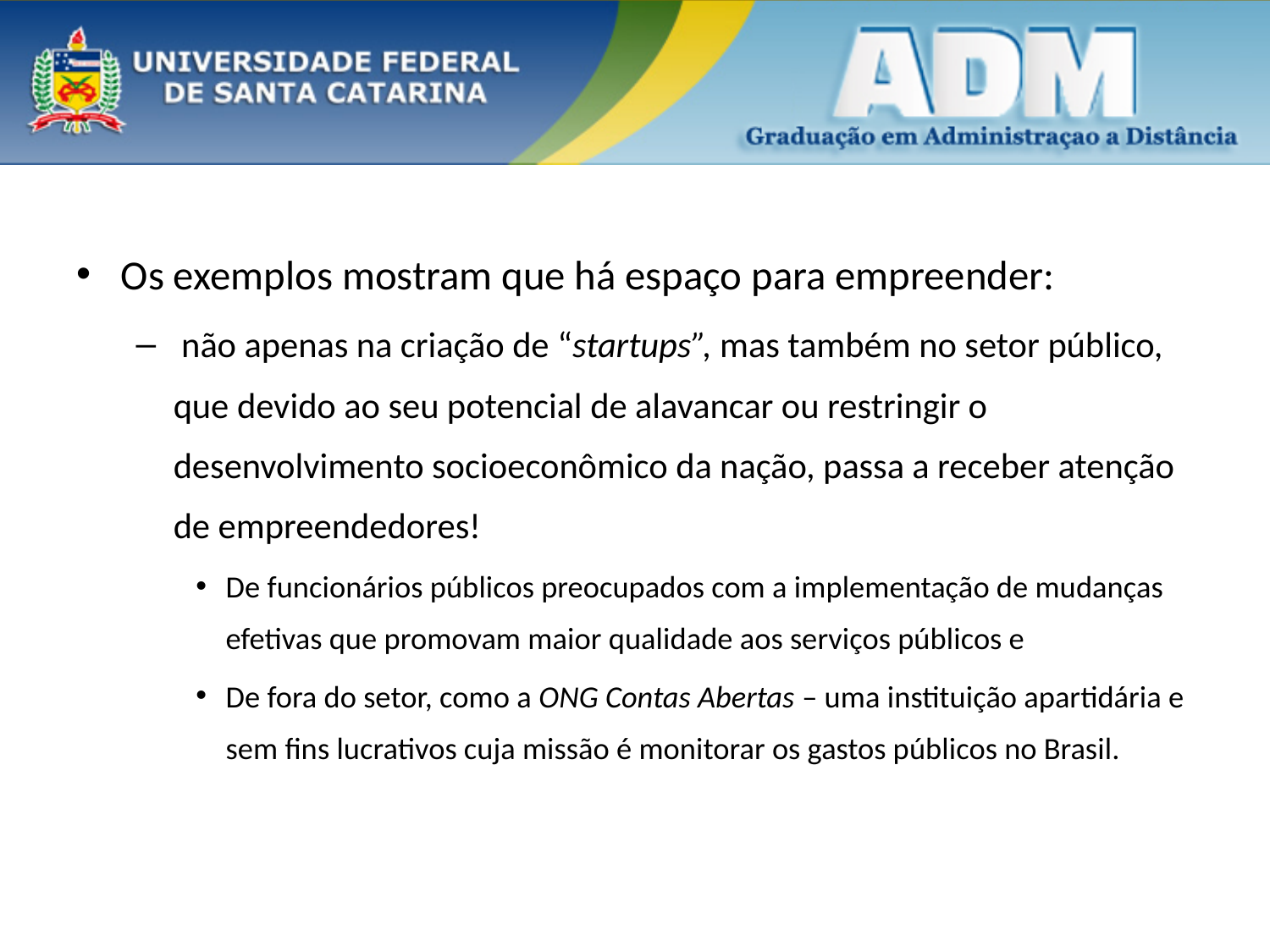

#
Os exemplos mostram que há espaço para empreender:
 não apenas na criação de “startups”, mas também no setor público, que devido ao seu potencial de alavancar ou restringir o desenvolvimento socioeconômico da nação, passa a receber atenção de empreendedores!
De funcionários públicos preocupados com a implementação de mudanças efetivas que promovam maior qualidade aos serviços públicos e
De fora do setor, como a ONG Contas Abertas – uma instituição apartidária e sem fins lucrativos cuja missão é monitorar os gastos públicos no Brasil.